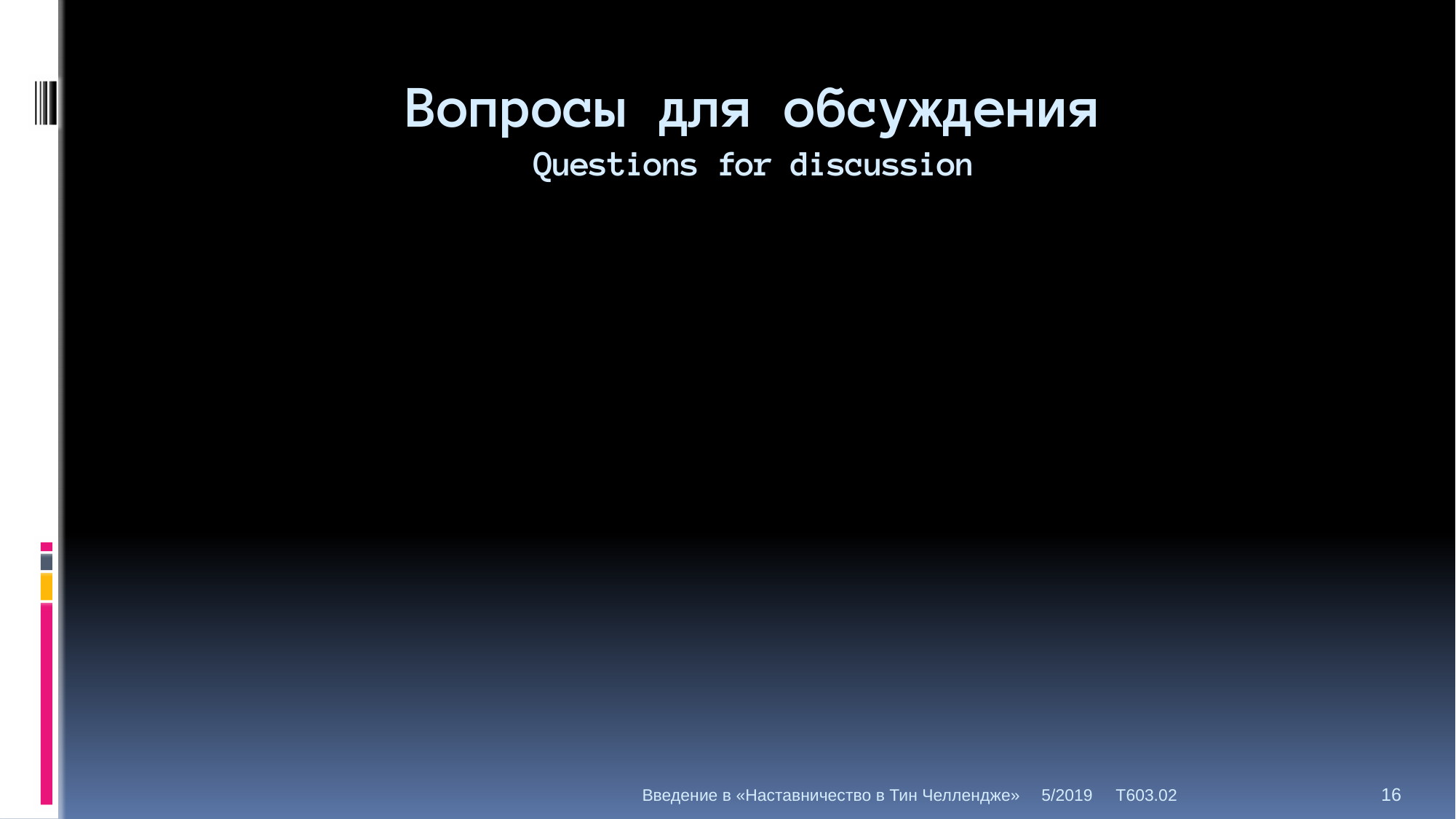

# Вопросы для обсуждения Questions for discussion
Введение в «Наставничество в Тин Челлендже»
5/2019     T603.02
16